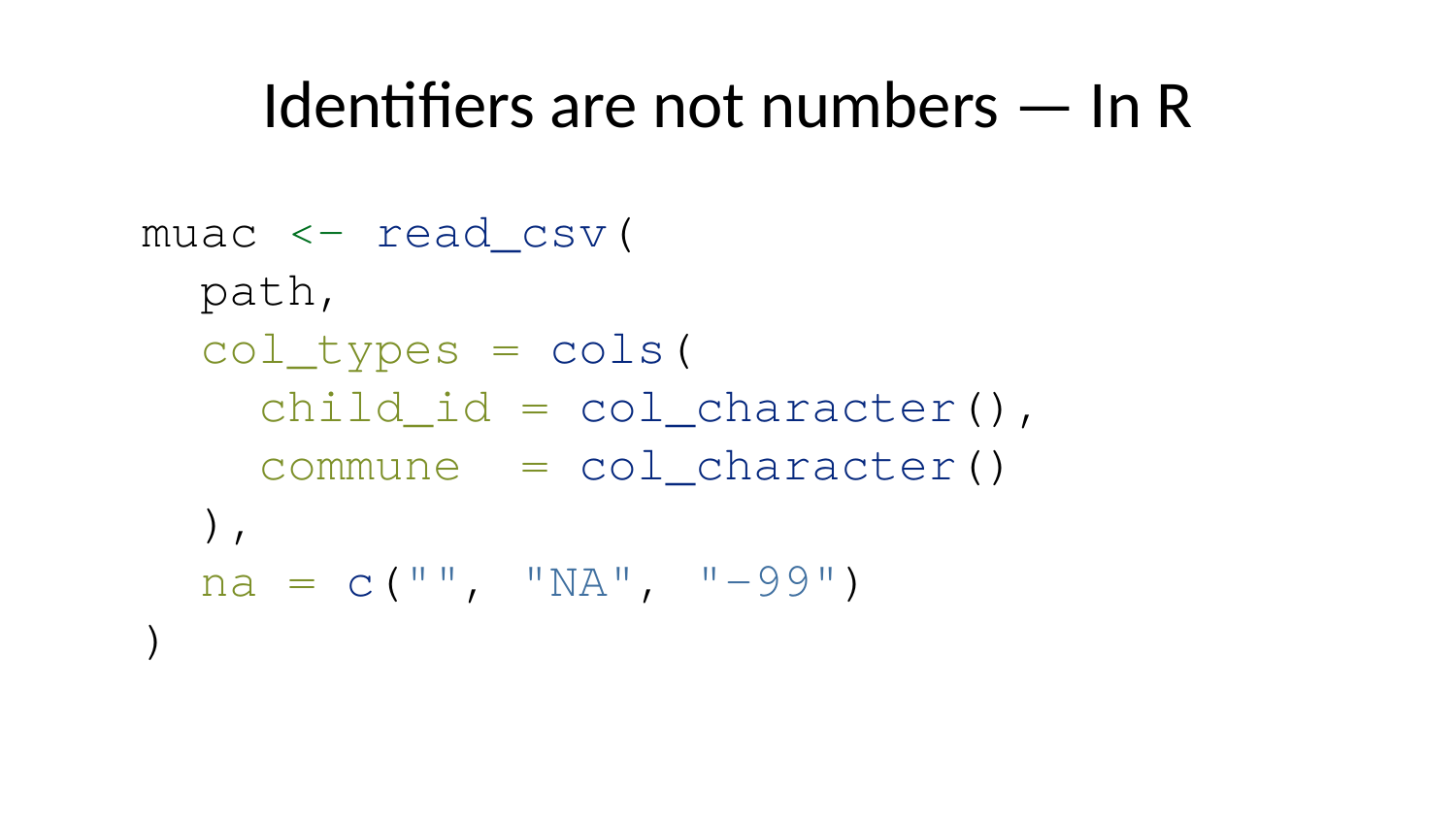

# Identifiers are not numbers — In R
muac <- read_csv(
  path,
  col_types = cols(
    child_id = col_character(),
    commune  = col_character()
  ),
  na = c("", "NA", "-99")
)